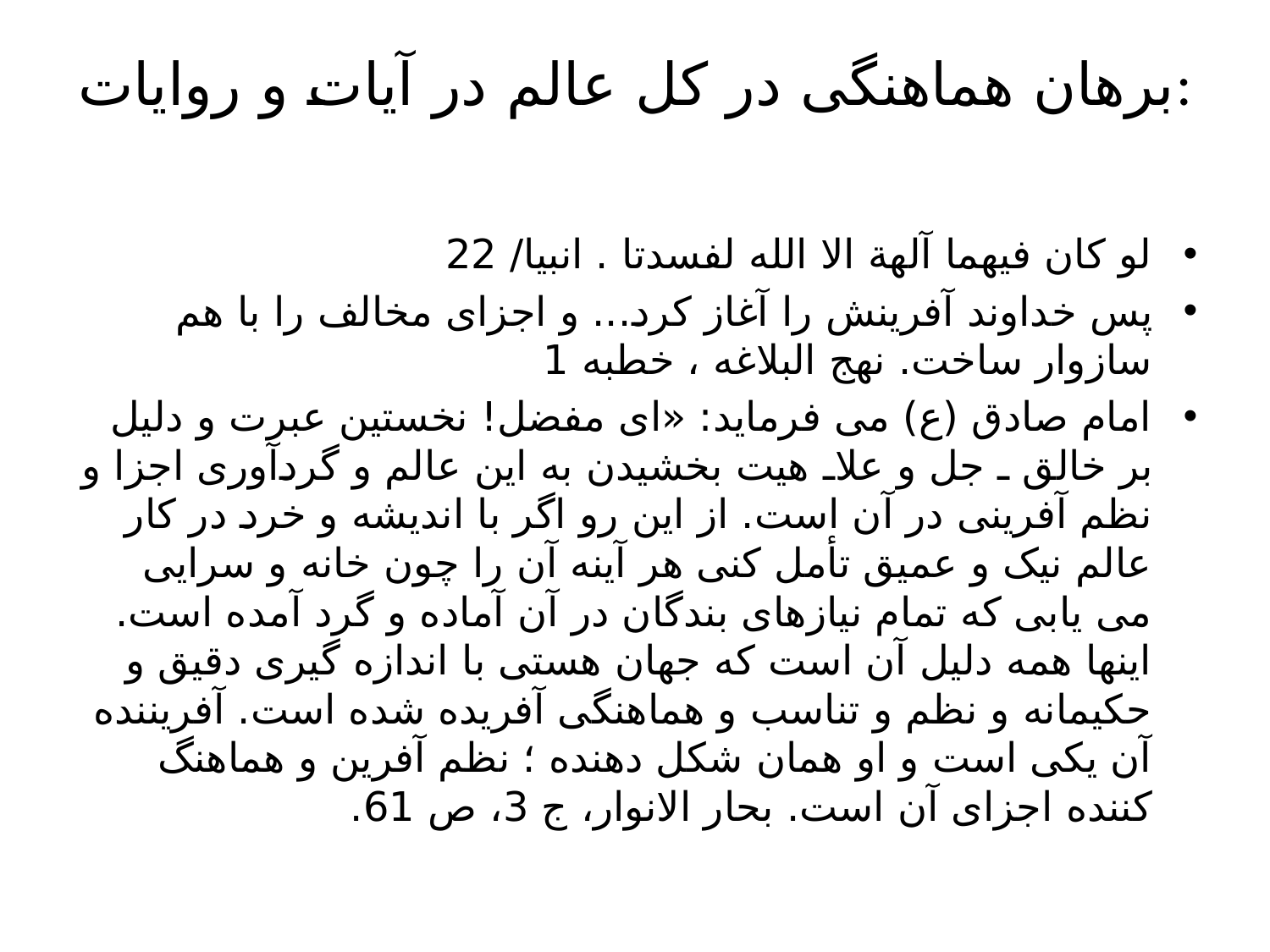

# برهان هماهنگی در کل عالم در آیات و روایات:
لو کان فیهما آلهة الا الله لفسدتا . انبیا/ 22
پس خداوند آفرینش را آغاز کرد... و اجزای مخالف را با هم سازوار ساخت. نهج البلاغه ، خطبه 1
امام صادق (ع) می فرماید: «ای مفضل! نخستین عبرت و دلیل بر خالق ـ جل و علاـ هیت بخشیدن به این عالم و گردآوری اجزا و نظم آفرینی در آن است. از این رو اگر با اندیشه و خرد در کار عالم نیک و عمیق تأمل کنی هر آینه آن را چون خانه و سرایی می یابی که تمام نیازهای بندگان در آن آماده و گرد آمده است. اینها همه دلیل آن است که جهان هستی با اندازه گیری دقیق و حکیمانه و نظم و تناسب و هماهنگی آفریده شده است. آفریننده آن یکی است و او همان شکل دهنده ؛ نظم آفرین و هماهنگ کننده اجزای آن است. بحار الانوار، ج 3، ص 61.